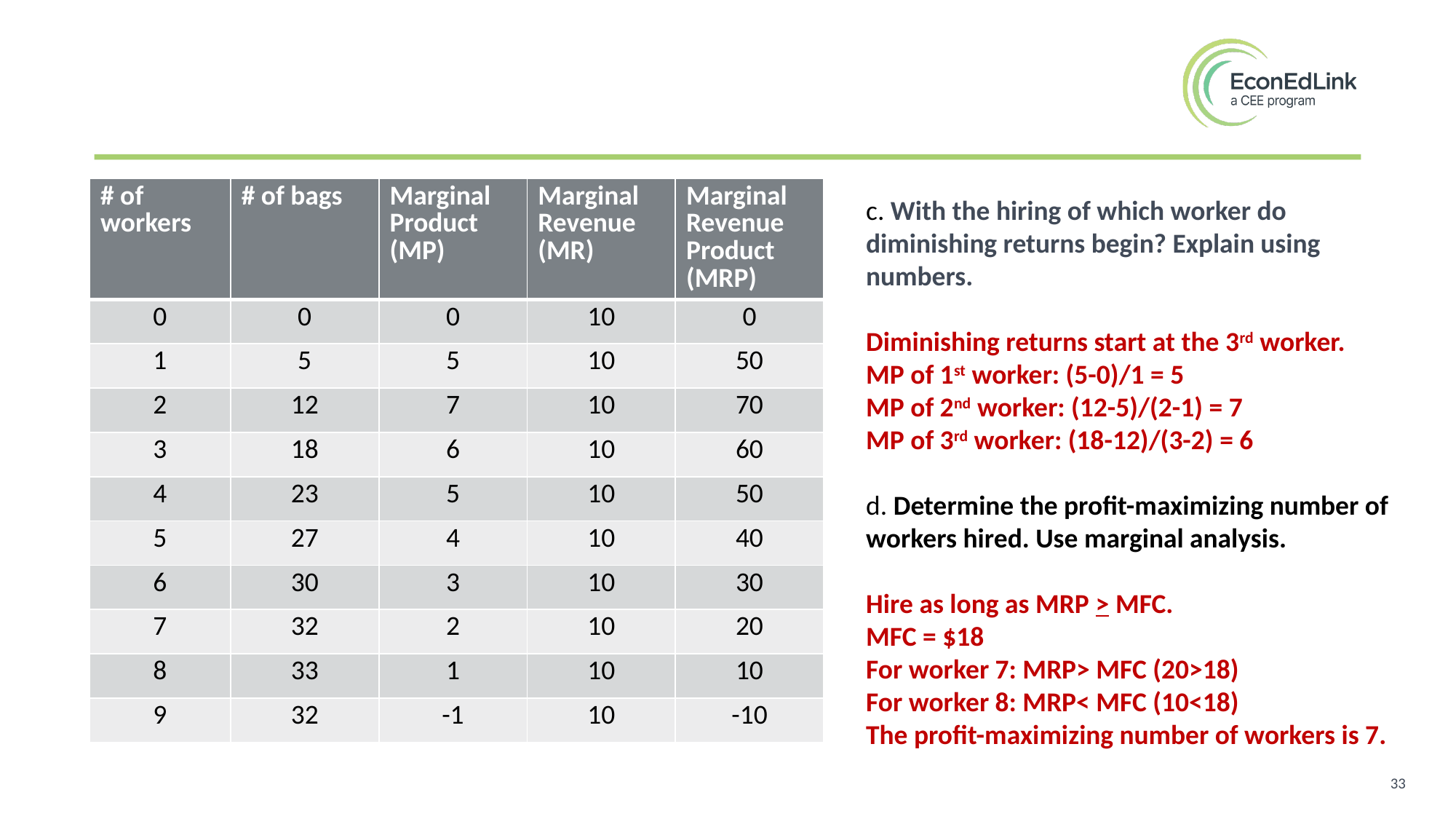

| # of workers | # of bags | Marginal Product (MP) | Marginal Revenue (MR) | Marginal Revenue Product (MRP) |
| --- | --- | --- | --- | --- |
| 0 | 0 | 0 | 10 | 0 |
| 1 | 5 | 5 | 10 | 50 |
| 2 | 12 | 7 | 10 | 70 |
| 3 | 18 | 6 | 10 | 60 |
| 4 | 23 | 5 | 10 | 50 |
| 5 | 27 | 4 | 10 | 40 |
| 6 | 30 | 3 | 10 | 30 |
| 7 | 32 | 2 | 10 | 20 |
| 8 | 33 | 1 | 10 | 10 |
| 9 | 32 | -1 | 10 | -10 |
c. With the hiring of which worker do diminishing returns begin? Explain using numbers.

Diminishing returns start at the 3rd worker.
MP of 1st worker: (5-0)/1 = 5
MP of 2nd worker: (12-5)/(2-1) = 7
MP of 3rd worker: (18-12)/(3-2) = 6

d. Determine the profit-maximizing number of workers hired. Use marginal analysis.

Hire as long as MRP > MFC.
MFC = $18
For worker 7: MRP> MFC (20>18)
For worker 8: MRP< MFC (10<18)
The profit-maximizing number of workers is 7.

33